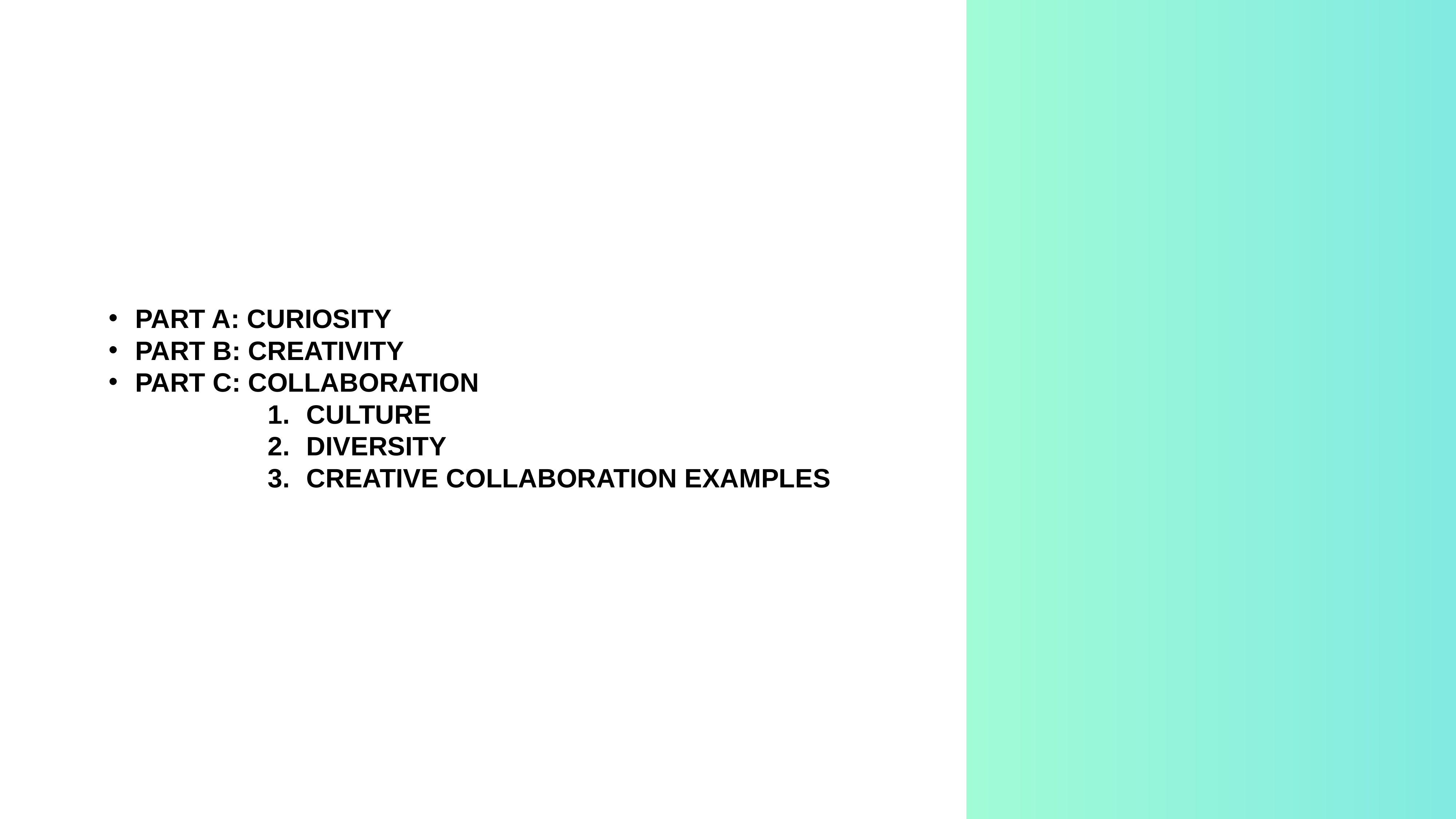

AGENDA
PART A: CURIOSITY
PART B: CREATIVITY
PART C: COLLABORATION
CULTURE
DIVERSITY
CREATIVE COLLABORATION EXAMPLES